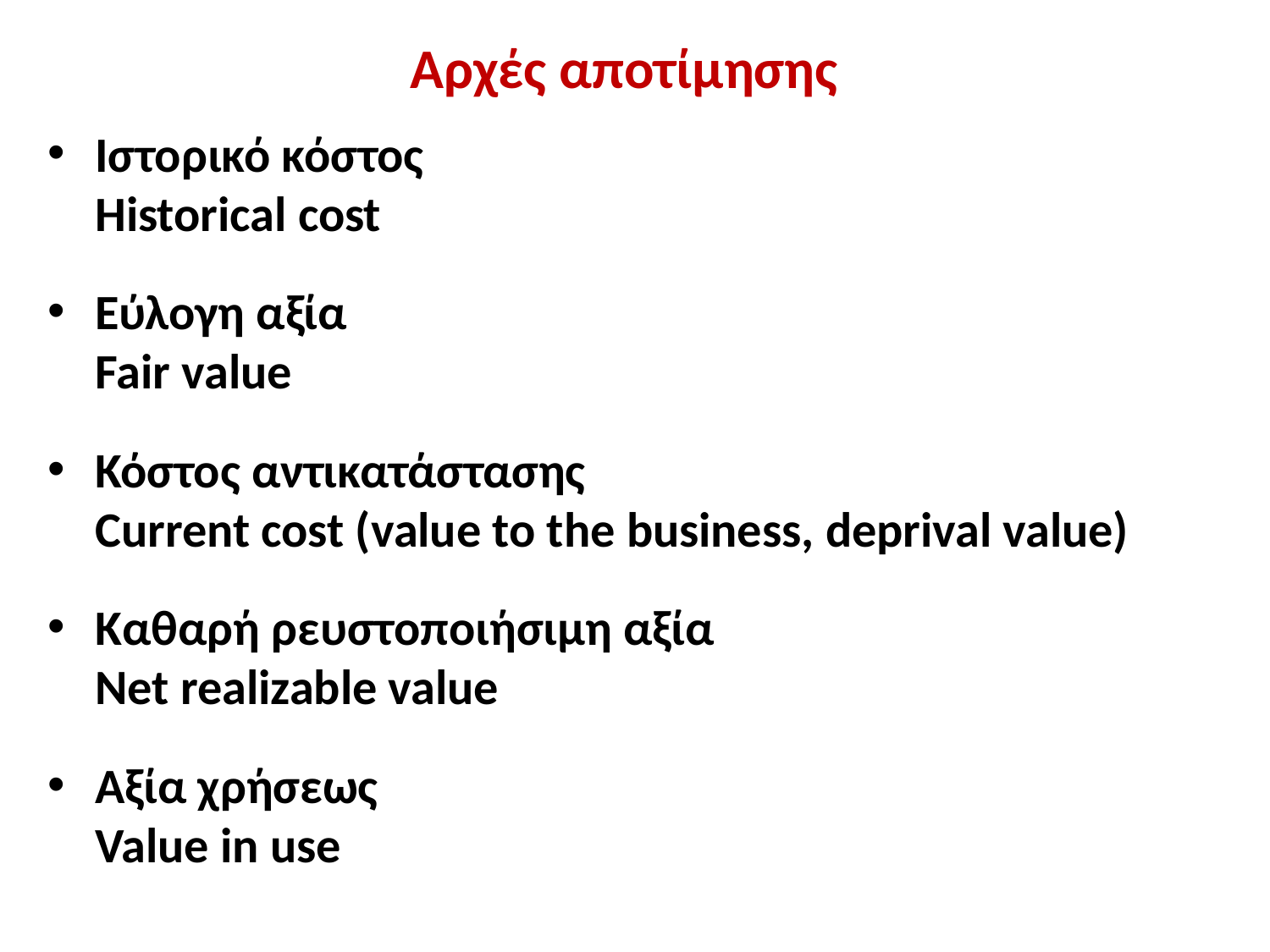

# Αρχές αποτίμησης
Ιστορικό κόστος
Historical cost
Εύλογη αξία
Fair value
Κόστος αντικατάστασης
Current cost (value to the business, deprival value)
Καθαρή ρευστοποιήσιμη αξία
Net realizable value
Αξία χρήσεως
Value in use